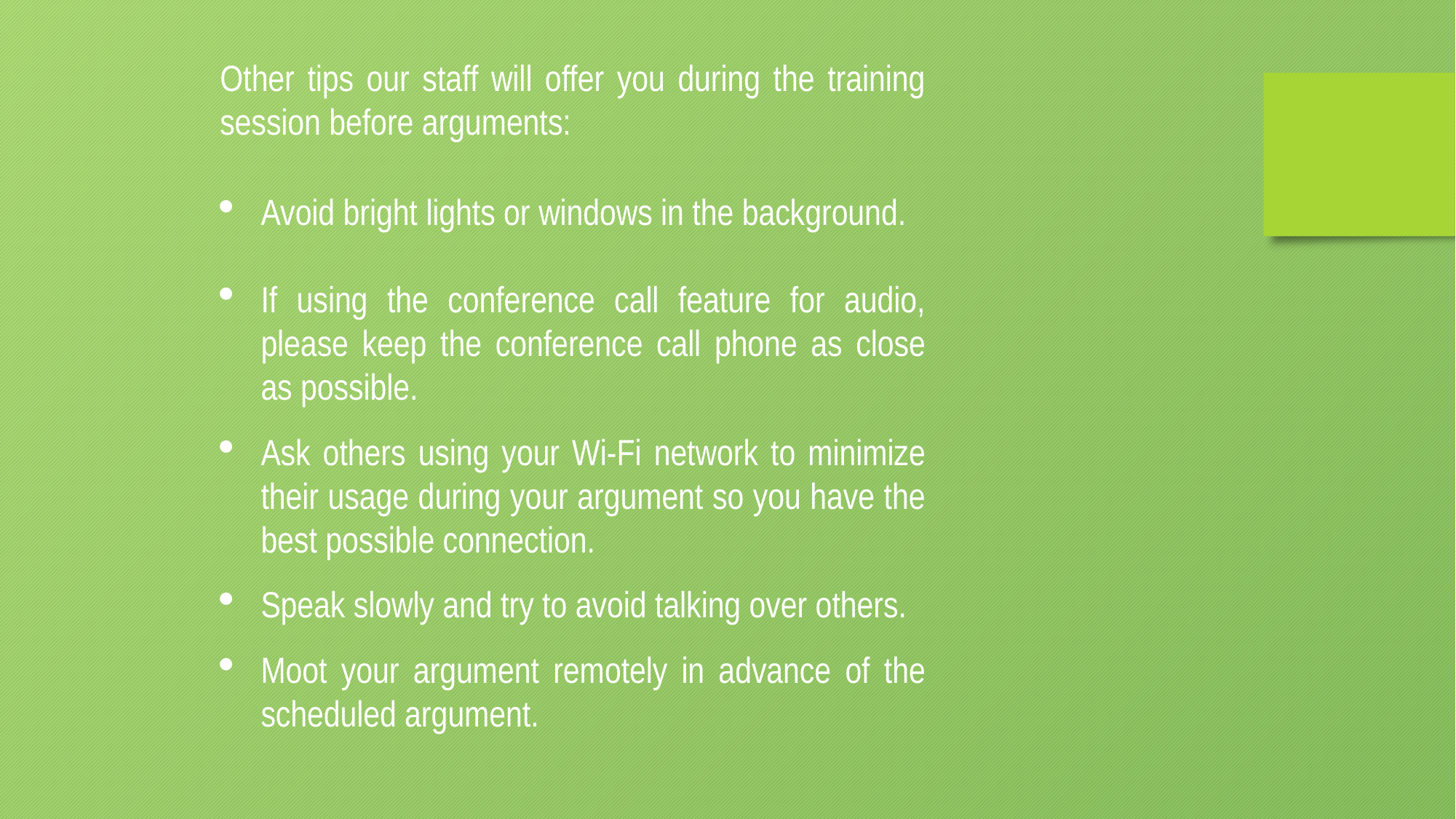

Other tips our staff will offer you during the training session before arguments:

Avoid bright lights or windows in the background.

If using the conference call feature for audio, please keep the conference call phone as close as possible.

Ask others using your Wi-Fi network to minimize their usage during your argument so you have the best possible connection.

Speak slowly and try to avoid talking over others.

Moot your argument remotely in advance of the scheduled argument.